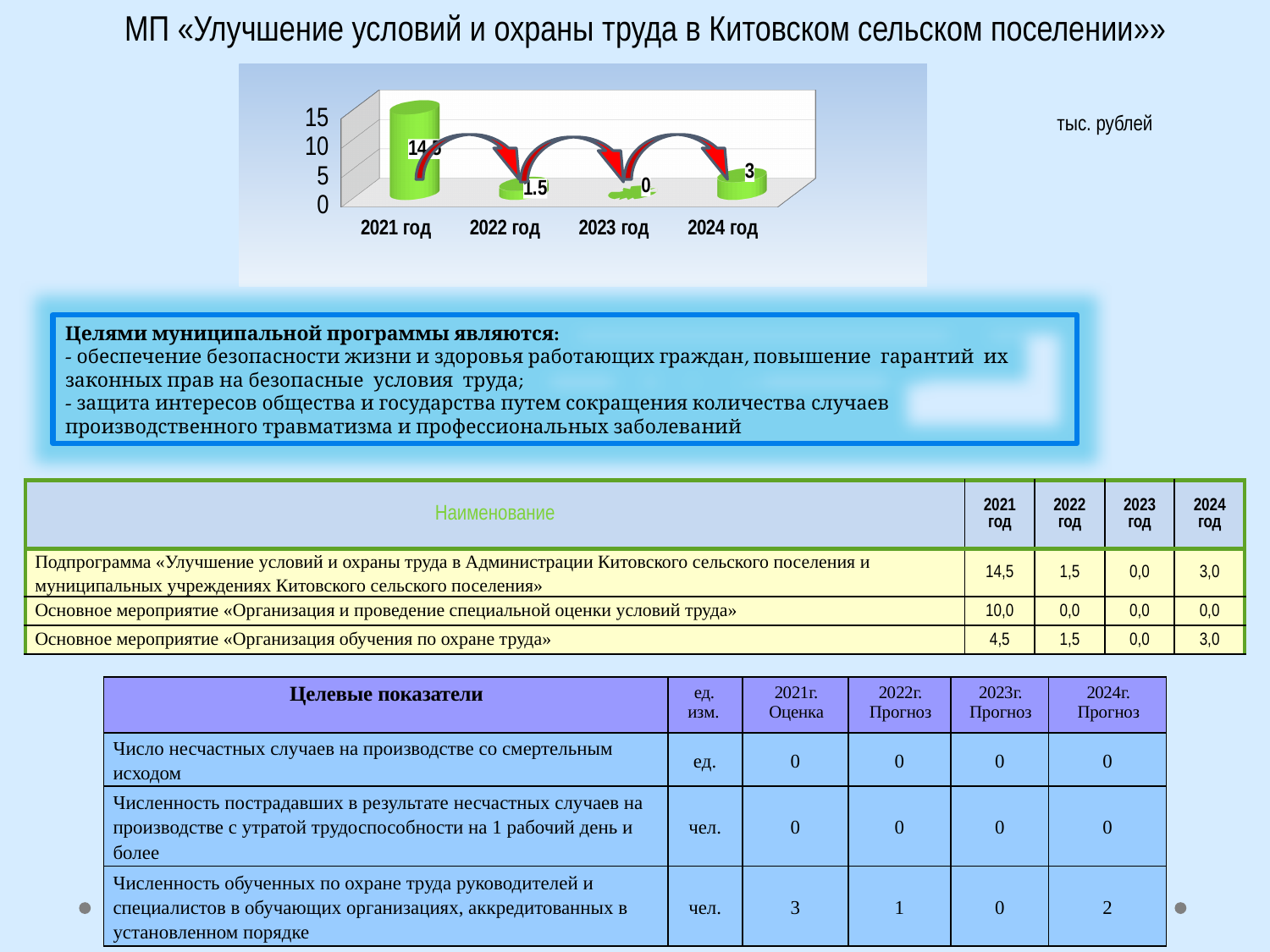

МП «Улучшение условий и охраны труда в Китовском сельском поселении»»

[unsupported chart]

тыс. рублей

Целями муниципальной программы являются:
- обеспечение безопасности жизни и здоровья работающих граждан, повышение  гарантий  их законных прав на безопасные  условия  труда;
- защита интересов общества и государства путем сокращения количества случаев производственного травматизма и профессиональных заболеваний
| Наименование | 2021 год | 2022 год | 2023 год | 2024 год |
| --- | --- | --- | --- | --- |
| Подпрограмма «Улучшение условий и охраны труда в Администрации Китовского сельского поселения и муниципальных учреждениях Китовского сельского поселения» | 14,5 | 1,5 | 0,0 | 3,0 |
| Основное мероприятие «Организация и проведение специальной оценки условий труда» | 10,0 | 0,0 | 0,0 | 0,0 |
| Основное мероприятие «Организация обучения по охране труда» | 4,5 | 1,5 | 0,0 | 3,0 |
| Целевые показатели | ед. изм. | 2021г. Оценка | 2022г. Прогноз | 2023г. Прогноз | 2024г. Прогноз |
| --- | --- | --- | --- | --- | --- |
| Число несчастных случаев на производстве со смертельным исходом | ед. | 0 | 0 | 0 | 0 |
| Численность пострадавших в результате несчастных случаев на производстве с утратой трудоспособности на 1 рабочий день и более | чел. | 0 | 0 | 0 | 0 |
| Численность обученных по охране труда руководителей и специалистов в обучающих организациях, аккредитованных в установленном порядке | чел. | 3 | 1 | 0 | 2 |